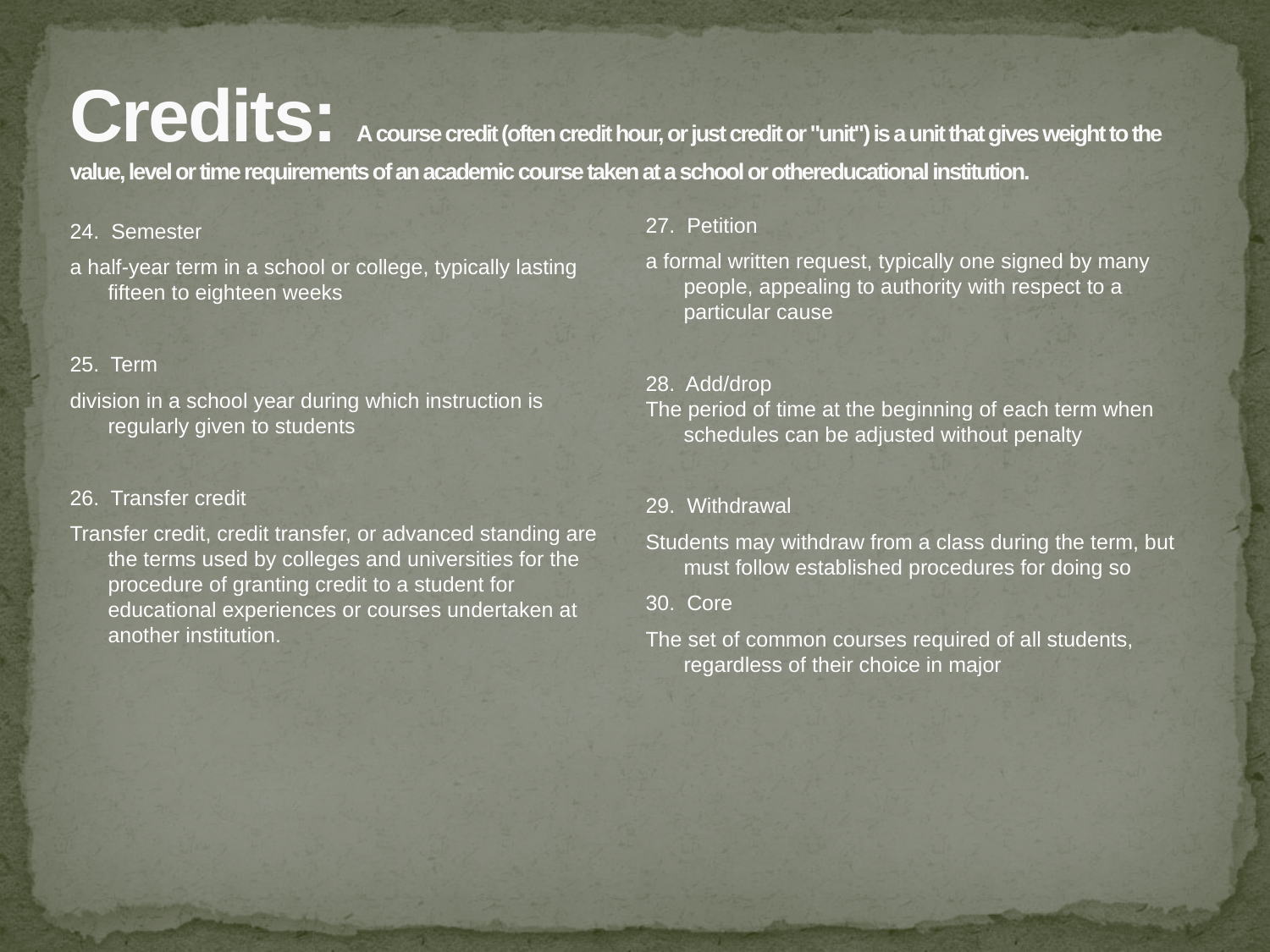

# Credits: A course credit (often credit hour, or just credit or "unit") is a unit that gives weight to the value, level or time requirements of an academic course taken at a school or othereducational institution.
24.  Semester
a half-year term in a school or college, typically lasting fifteen to eighteen weeks

25.  Term
division in a school year during which instruction is regularly given to students

26.  Transfer credit
Transfer credit, credit transfer, or advanced standing are the terms used by colleges and universities for the procedure of granting credit to a student for educational experiences or courses undertaken at another institution.
27.  Petition
a formal written request, typically one signed by many people, appealing to authority with respect to a particular cause

28.  Add/drop
The period of time at the beginning of each term when schedules can be adjusted without penalty

29.  Withdrawal
Students may withdraw from a class during the term, but must follow established procedures for doing so
30.  Core
The set of common courses required of all students, regardless of their choice in major